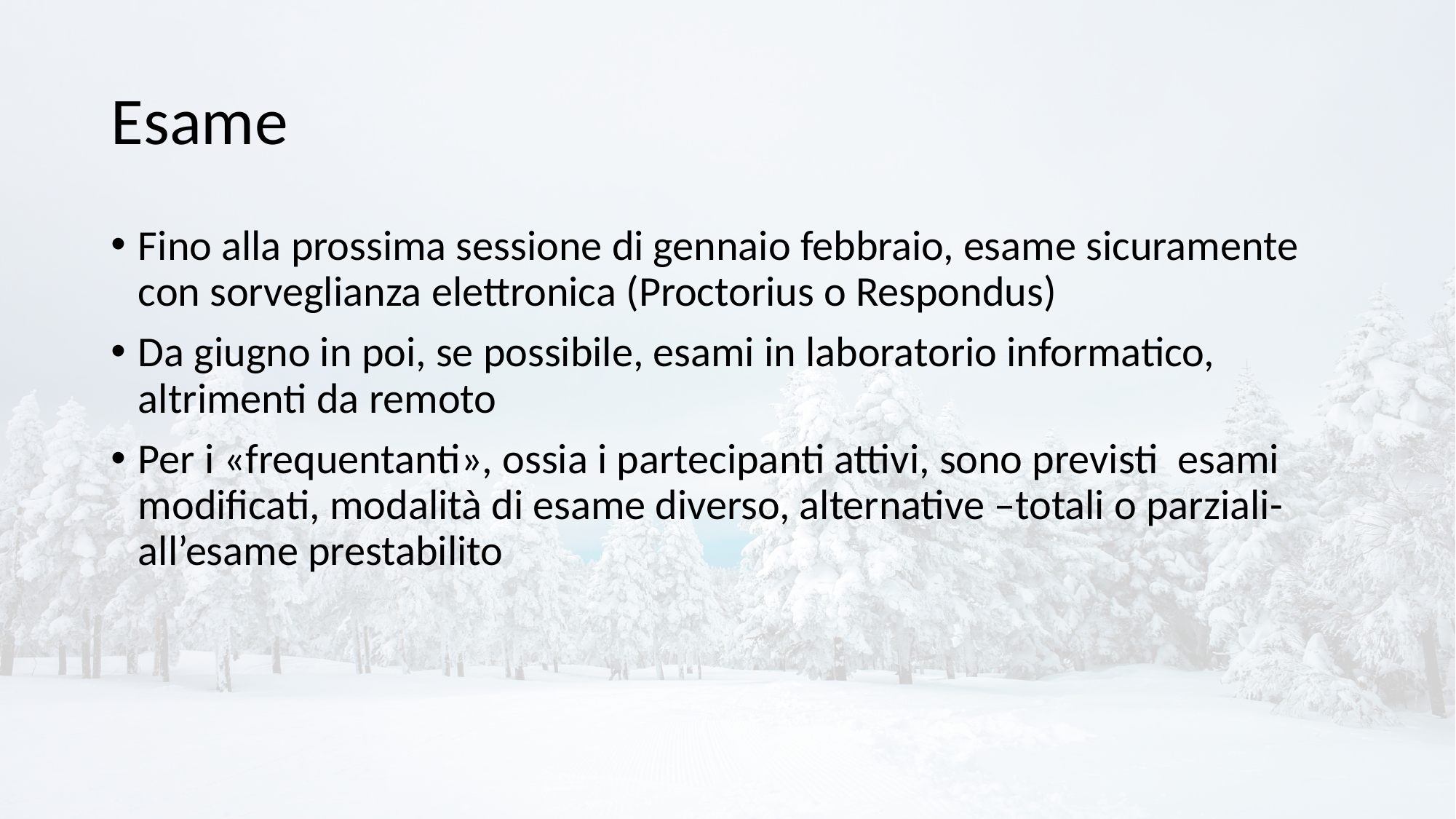

# Esame
Fino alla prossima sessione di gennaio febbraio, esame sicuramente con sorveglianza elettronica (Proctorius o Respondus)
Da giugno in poi, se possibile, esami in laboratorio informatico, altrimenti da remoto
Per i «frequentanti», ossia i partecipanti attivi, sono previsti  esami modificati, modalità di esame diverso, alternative –totali o parziali- all’esame prestabilito